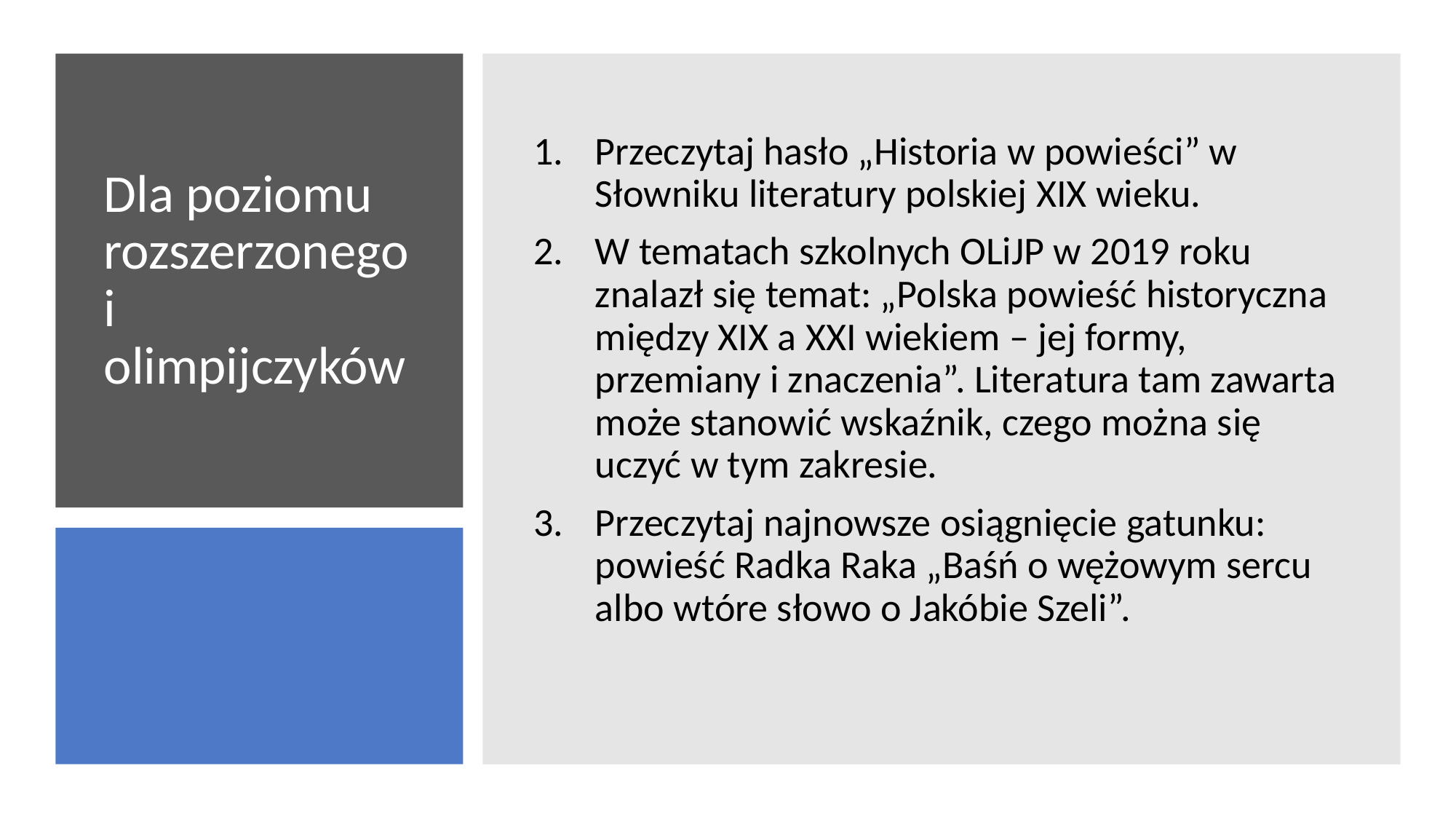

Przeczytaj hasło „Historia w powieści” w Słowniku literatury polskiej XIX wieku.
W tematach szkolnych OLiJP w 2019 roku znalazł się temat: „Polska powieść historyczna między XIX a XXI wiekiem – jej formy, przemiany i znaczenia”. Literatura tam zawarta może stanowić wskaźnik, czego można się uczyć w tym zakresie.
Przeczytaj najnowsze osiągnięcie gatunku: powieść Radka Raka „Baśń o wężowym sercu albo wtóre słowo o Jakóbie Szeli”.

# Dla poziomu rozszerzonego i olimpijczyków